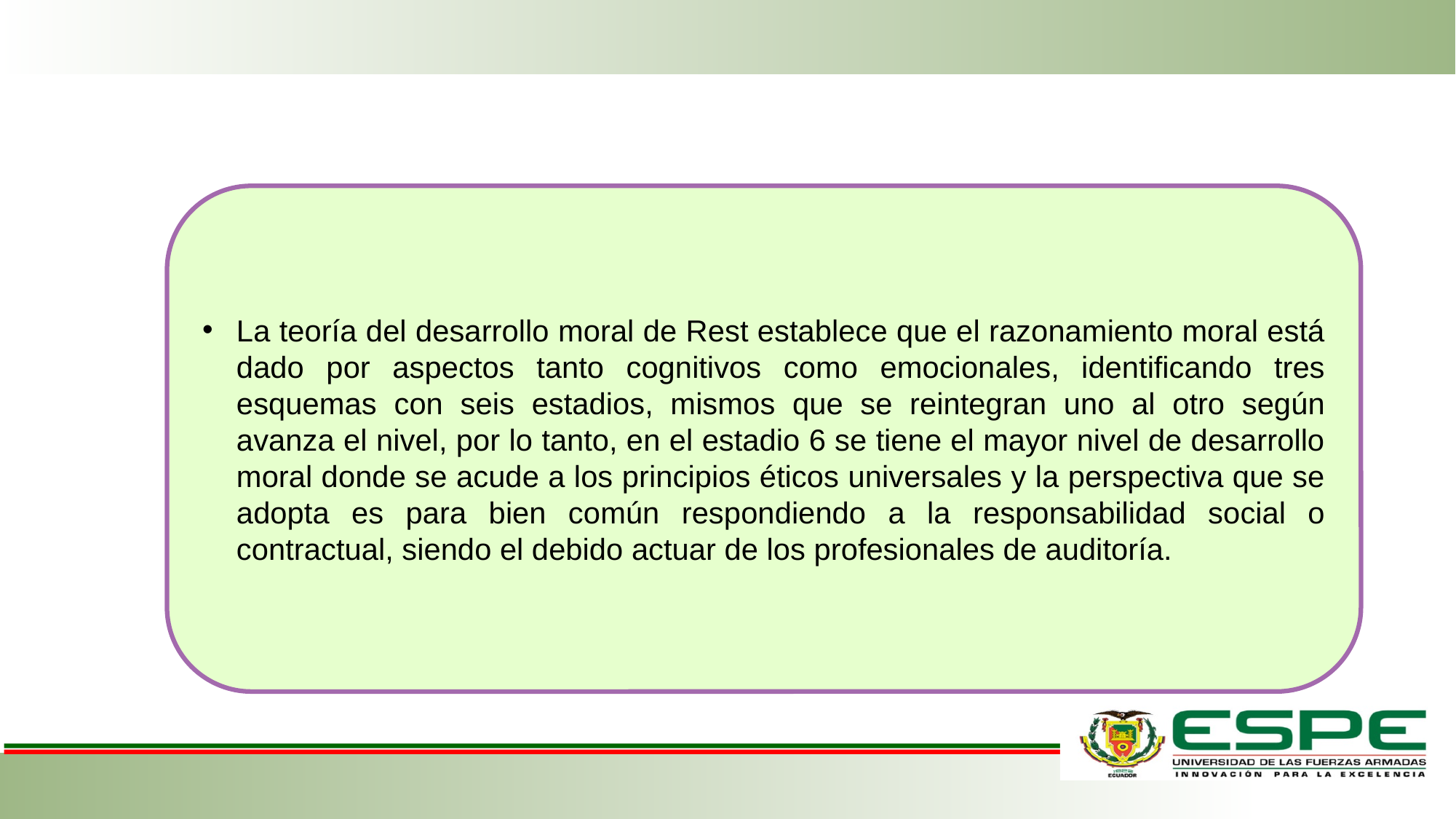

La teoría del desarrollo moral de Rest establece que el razonamiento moral está dado por aspectos tanto cognitivos como emocionales, identificando tres esquemas con seis estadios, mismos que se reintegran uno al otro según avanza el nivel, por lo tanto, en el estadio 6 se tiene el mayor nivel de desarrollo moral donde se acude a los principios éticos universales y la perspectiva que se adopta es para bien común respondiendo a la responsabilidad social o contractual, siendo el debido actuar de los profesionales de auditoría.